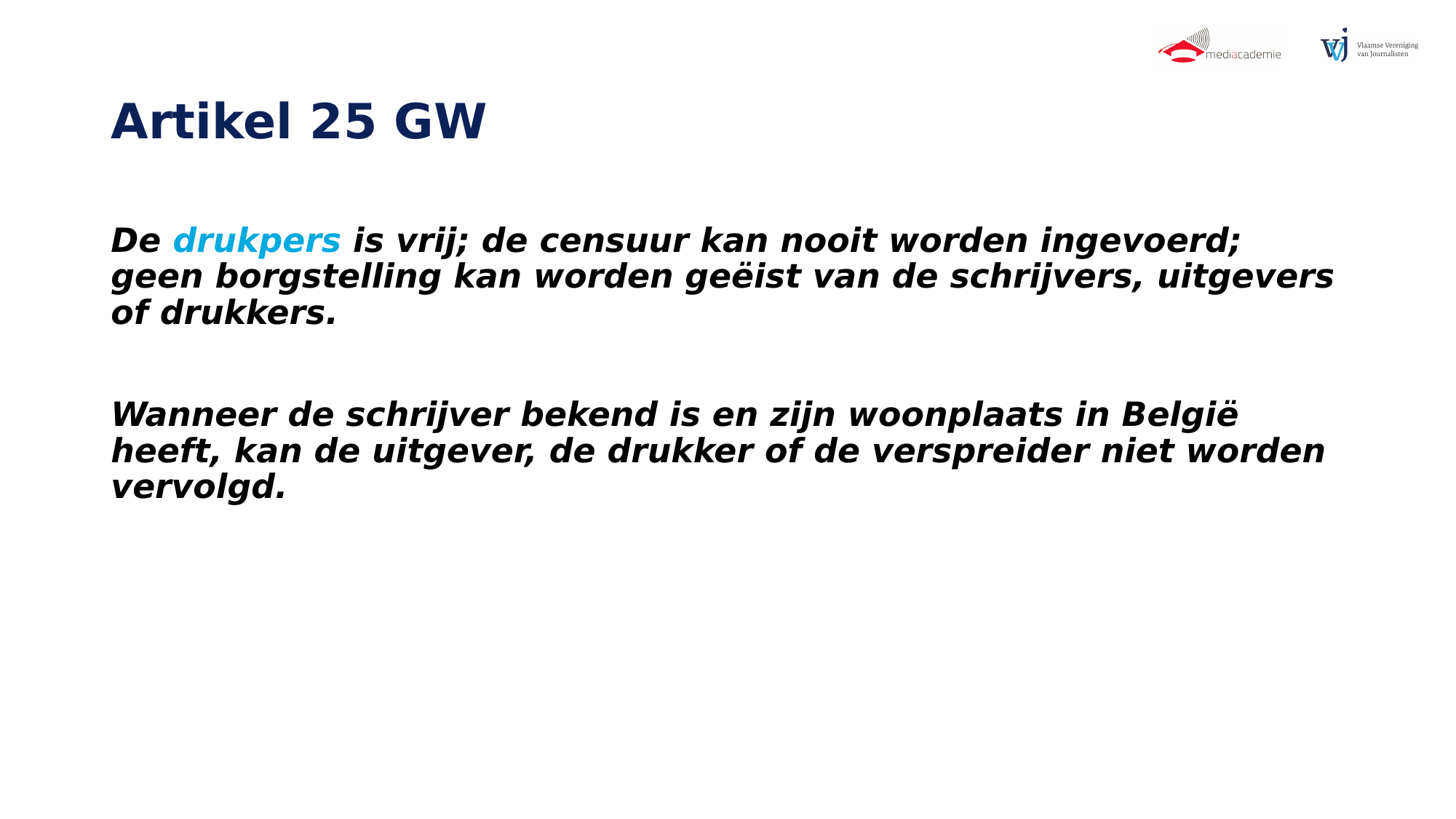

# Artikel 25 GW
De drukpers is vrij; de censuur kan nooit worden ingevoerd; geen borgstelling kan worden geëist van de schrijvers, uitgevers of drukkers.

Wanneer de schrijver bekend is en zijn woonplaats in België heeft, kan de uitgever, de drukker of de verspreider niet worden vervolgd.